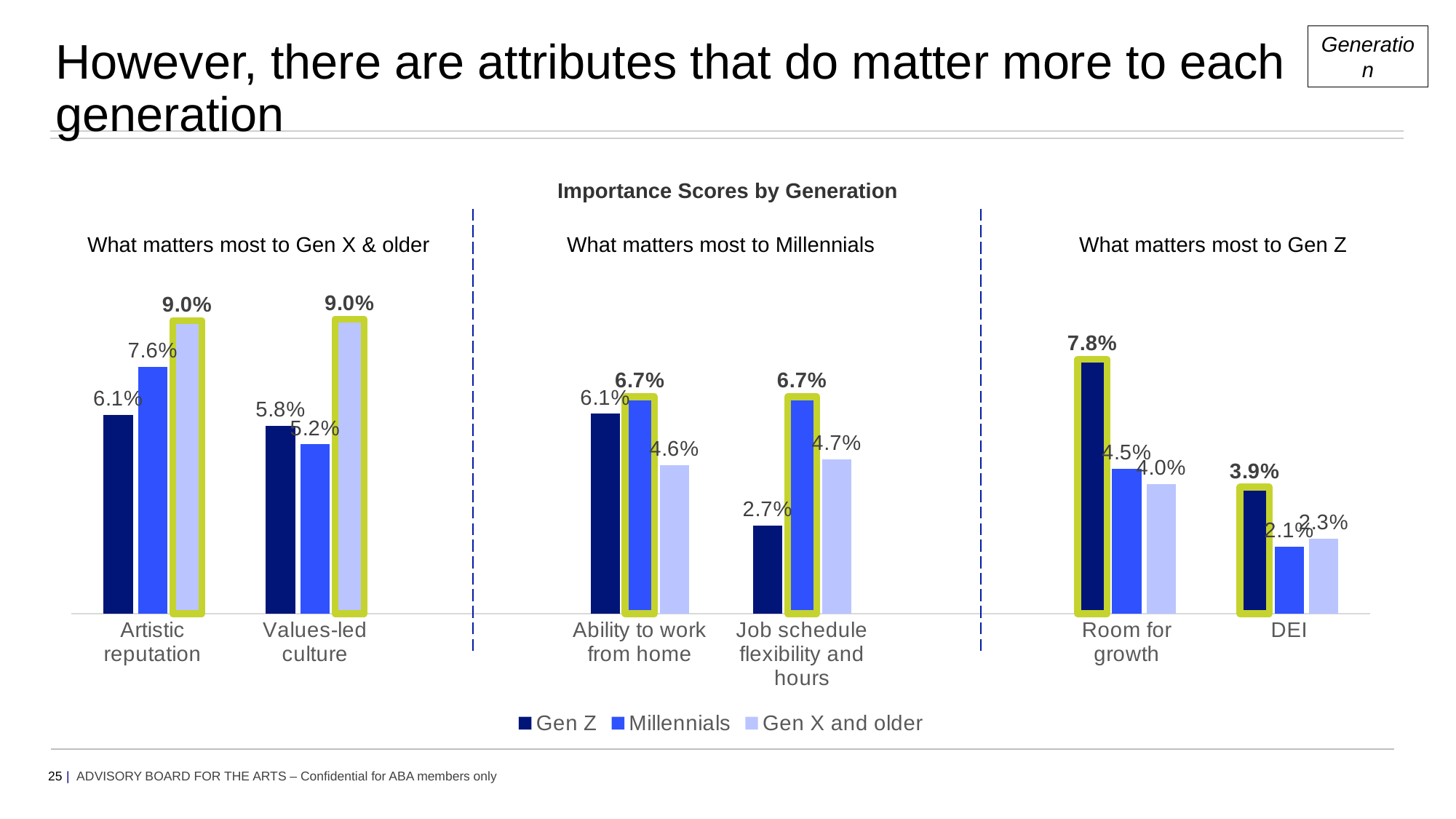

Generation
# However, there are attributes that do matter more to each generation
Importance Scores by Generation
What matters most to Gen X & older
What matters most to Millennials
What matters most to Gen Z

### Chart

| Category | Gen Z | Millennials | Gen X and older |
|---|---|---|---|
| Artistic reputation | 0.0611112526877044 | 0.0757617538978577 | 0.0899877949229589 |
| Values-led culture | 0.05767255955509673 | 0.051982335888991364 | 0.09041476790398585 |
|  | None | None | None |
| Ability to work from home | 0.061425065036813 | 0.06661272769044803 | 0.04565666224079344 |
| Job schedule flexibility and hours | 0.027160128094675495 | 0.06659885688832144 | 0.04742049799743055 |
|  | None | None | None |
| Room for growth | 0.0780560602229856 | 0.04450224917922865 | 0.039872221719712324 |
| DEI | 0.03887016101584661 | 0.020590043119593806 | 0.023031073359906694 |